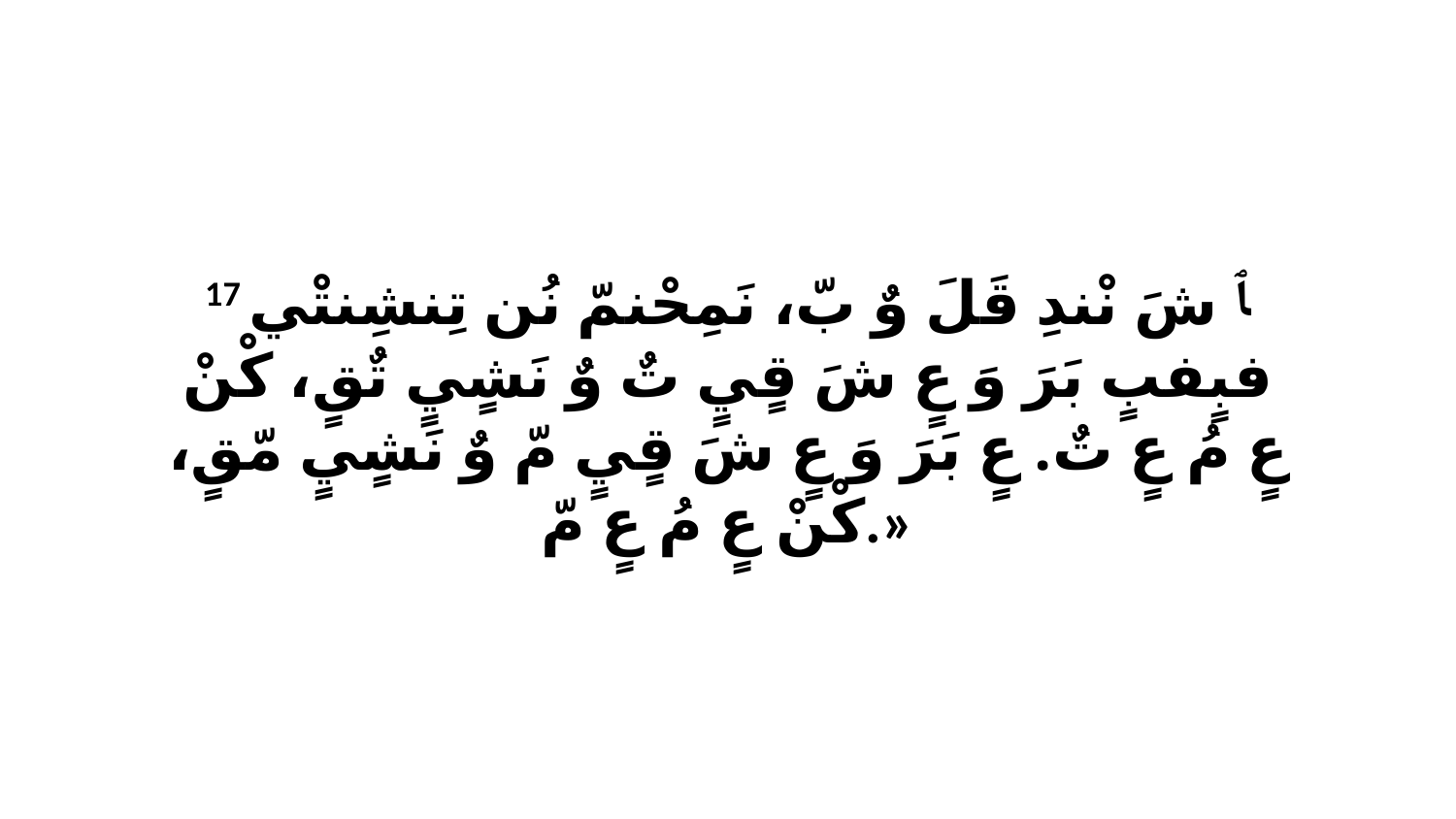

17 ﭑ شَ نْندِ قَلَ وٌ بّ، نَمِحْنمّ نُن تِنشِنتْي فبٍفبٍ بَرَ وَ عٍ شَ قٍيٍ تٌ وٌ نَشٍيٍ تٌقٍ، كْنْ عٍ مُ عٍ تٌ. عٍ بَرَ وَ عٍ شَ قٍيٍ مّ وٌ نَشٍيٍ مّقٍ، كْنْ عٍ مُ عٍ مّ.»